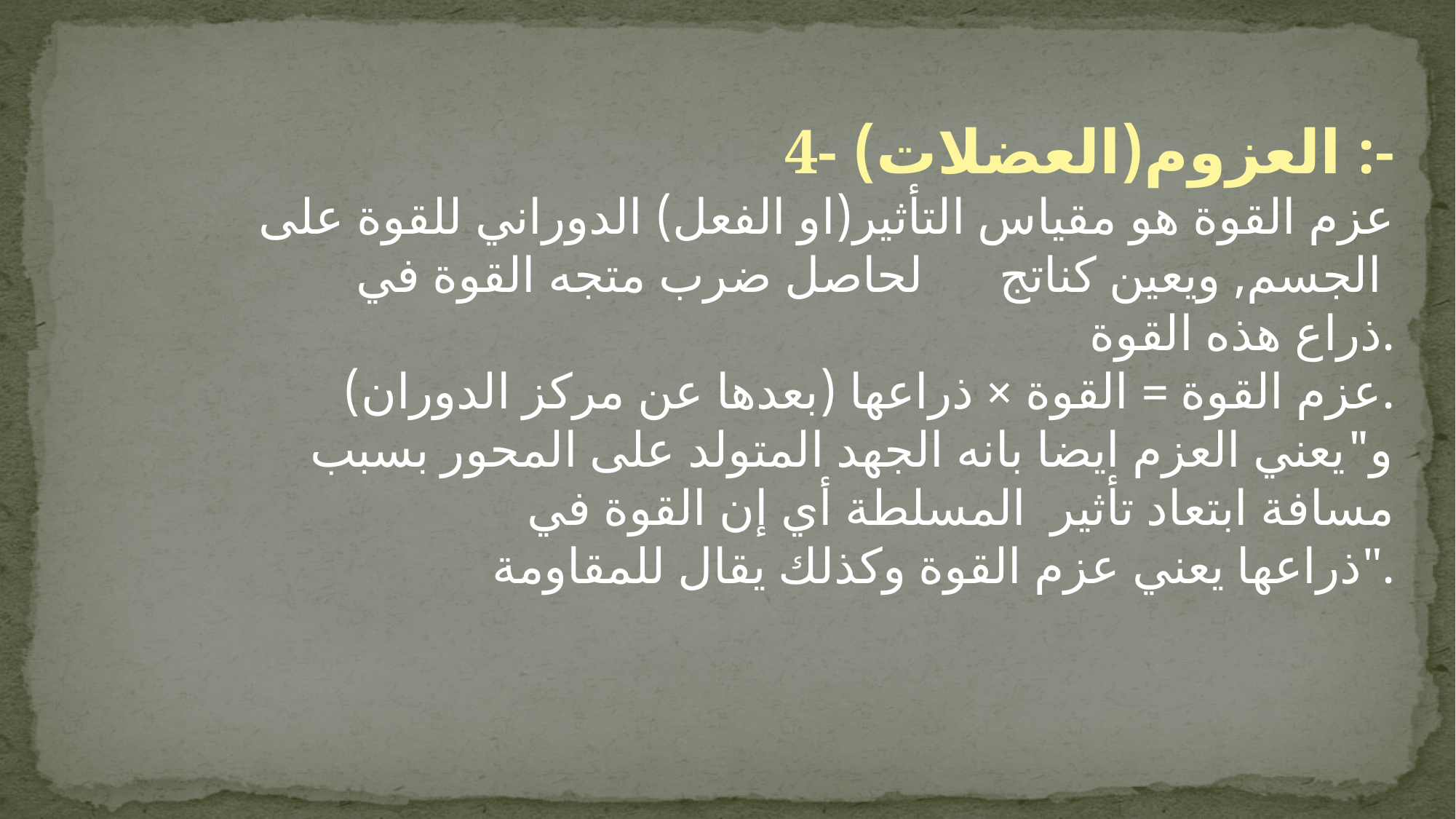

4- العزوم(العضلات) :-
عزم القوة هو مقياس التأثير(او الفعل) الدوراني للقوة على الجسم, ويعين كناتج      لحاصل ضرب متجه القوة في
ذراع هذه القوة.
عزم القوة = القوة × ذراعها (بعدها عن مركز الدوران).
و"يعني العزم ايضا بانه الجهد المتولد على المحور بسبب مسافة ابتعاد تأثير  المسلطة أي إن القوة في
ذراعها يعني عزم القوة وكذلك يقال للمقاومة".